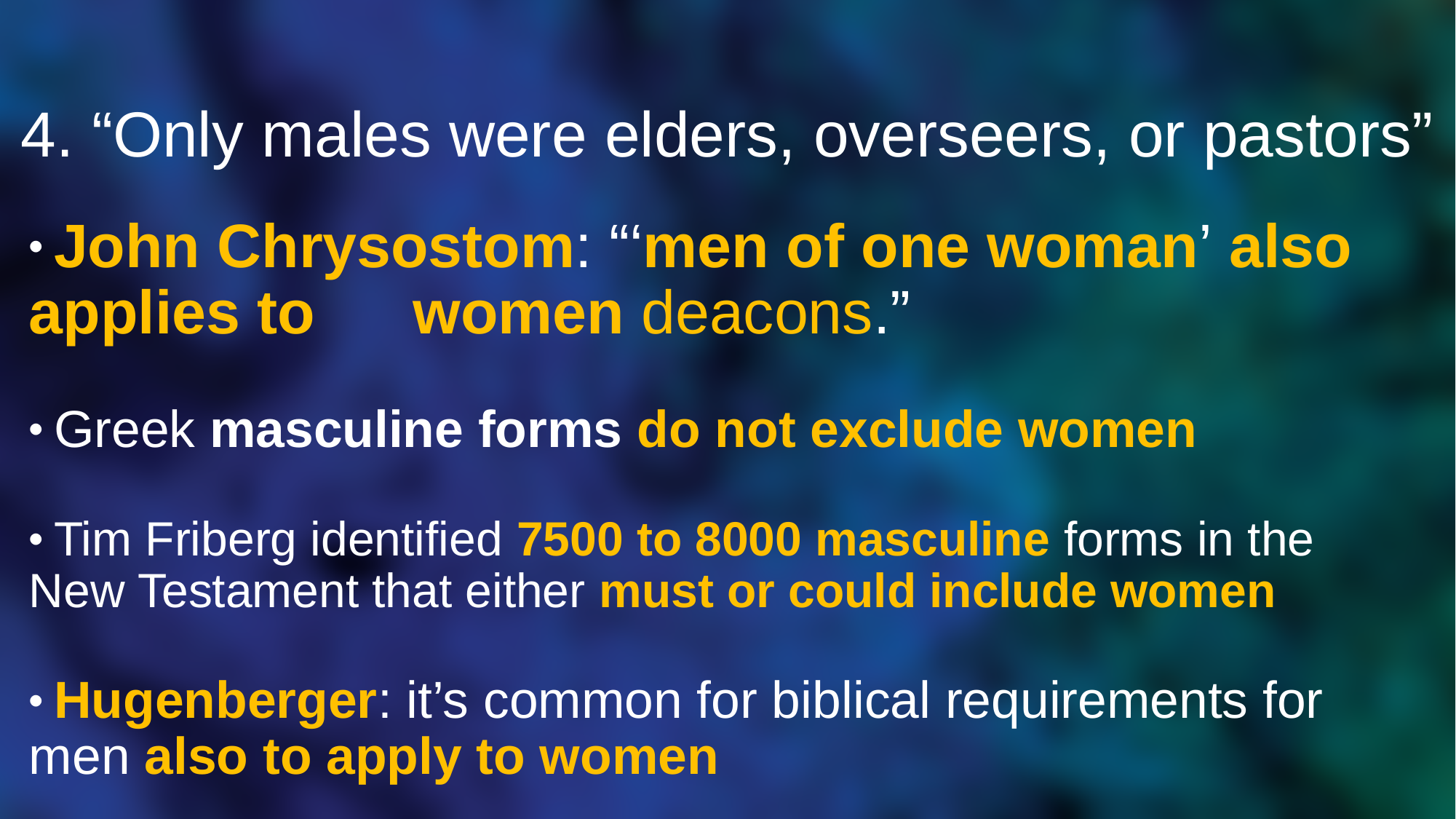

# 4. “Only males were elders, overseers, or pastors”
 John Chrysostom: “‘men of one woman’ also applies to 	women deacons.”

 Greek masculine forms do not exclude women

 Tim Friberg identified 7500 to 8000 masculine forms in the 	New Testament that either must or could include women

 Hugenberger: it’s common for biblical requirements for 	men also to apply to women